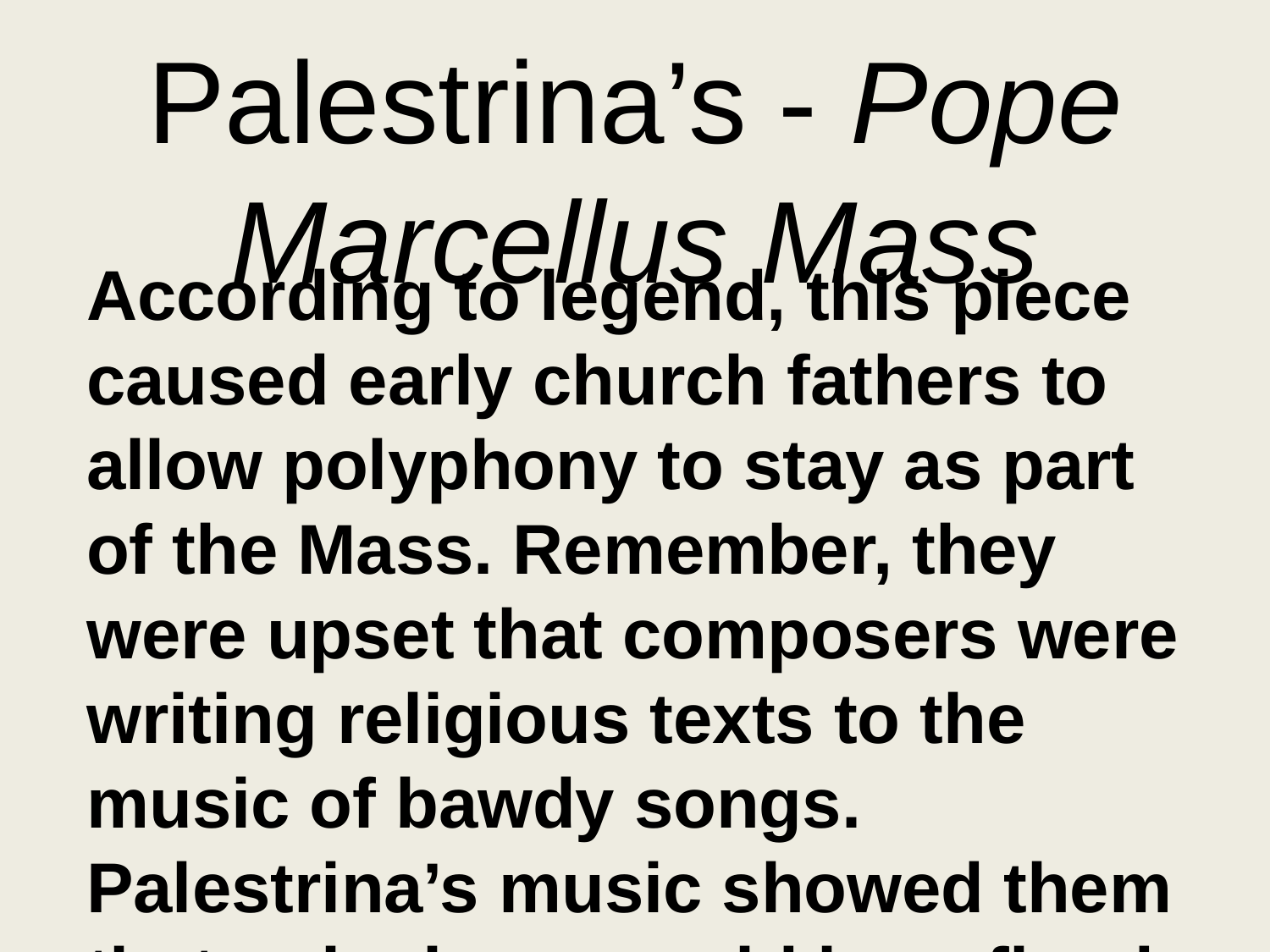

Palestrina’s - Pope Marcellus Mass
According to legend, this piece caused early church fathers to allow polyphony to stay as part of the Mass. Remember, they were upset that composers were writing religious texts to the music of bawdy songs. Palestrina’s music showed them that polyphony could be refined and worthy of use in church ceremonies.